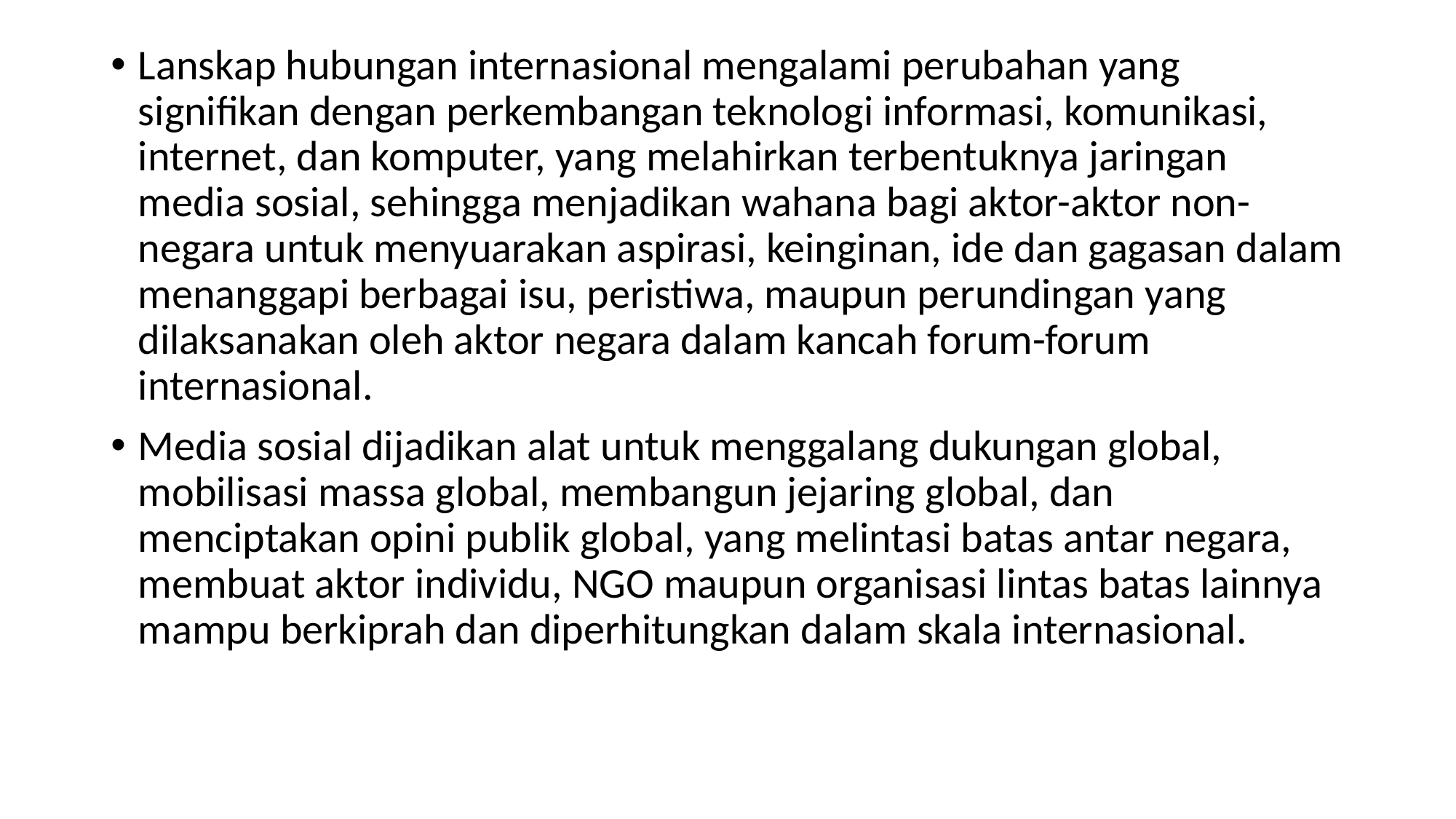

Lanskap hubungan internasional mengalami perubahan yang signifikan dengan perkembangan teknologi informasi, komunikasi, internet, dan komputer, yang melahirkan terbentuknya jaringan media sosial, sehingga menjadikan wahana bagi aktor-aktor non-negara untuk menyuarakan aspirasi, keinginan, ide dan gagasan dalam menanggapi berbagai isu, peristiwa, maupun perundingan yang dilaksanakan oleh aktor negara dalam kancah forum-forum internasional.
Media sosial dijadikan alat untuk menggalang dukungan global, mobilisasi massa global, membangun jejaring global, dan menciptakan opini publik global, yang melintasi batas antar negara, membuat aktor individu, NGO maupun organisasi lintas batas lainnya mampu berkiprah dan diperhitungkan dalam skala internasional.